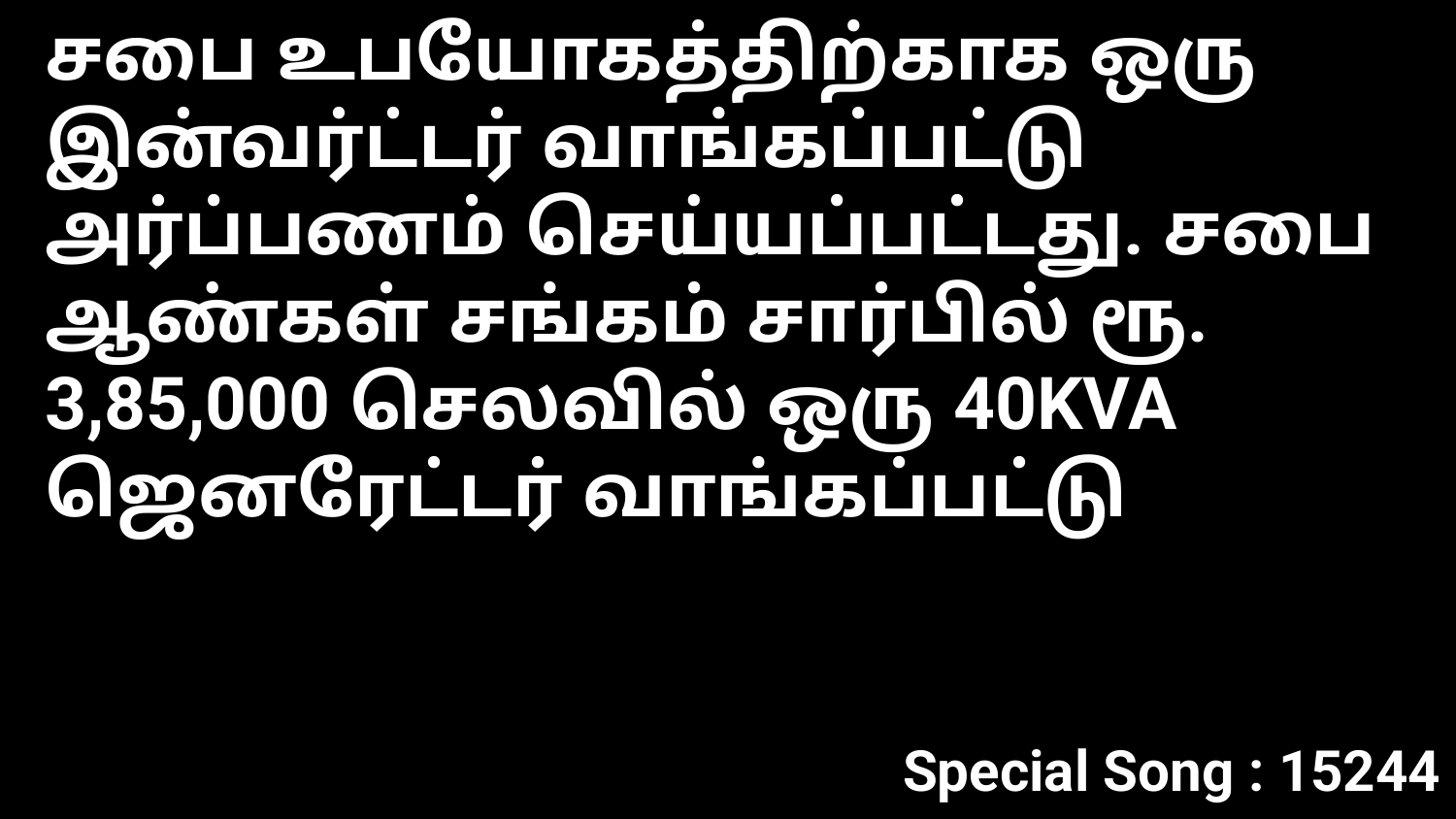

சபை உபயோகத்திற்காக ஒரு இன்வர்ட்டர் வாங்கப்பட்டு அர்ப்பணம் செய்யப்பட்டது. சபை ஆண்கள் சங்கம் சார்பில் ரூ. 3,85,000 செலவில் ஒரு 40KVA ஜெனரேட்டர் வாங்கப்பட்டு

Special Song : 15244